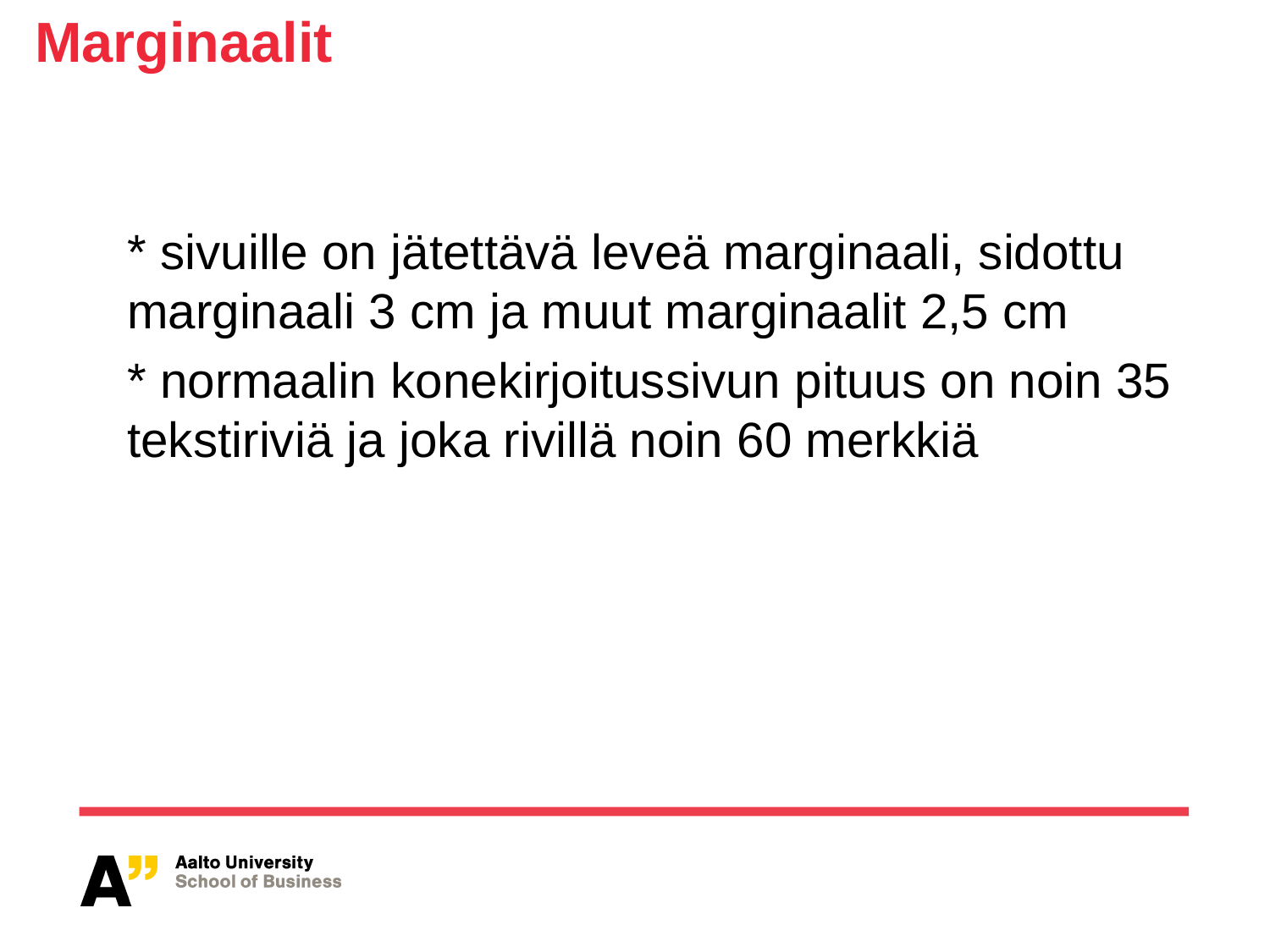

# Marginaalit
	* sivuille on jätettävä leveä marginaali, sidottu marginaali 3 cm ja muut marginaalit 2,5 cm
	* normaalin konekirjoitussivun pituus on noin 35 tekstiriviä ja joka rivillä noin 60 merkkiä